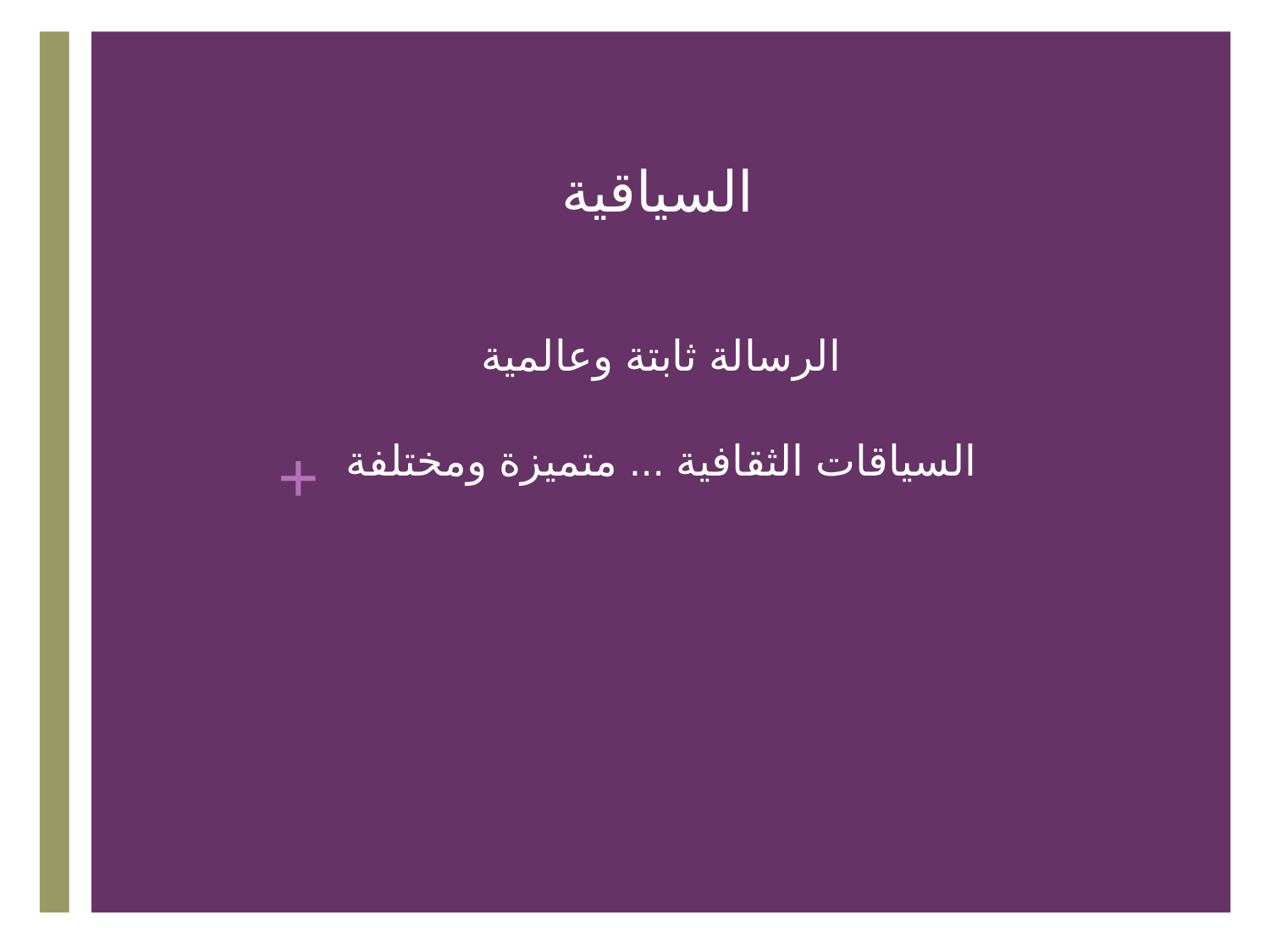

السياقية
الرسالة ثابتة وعالمية

السياقات الثقافية ... متميزة ومختلفة